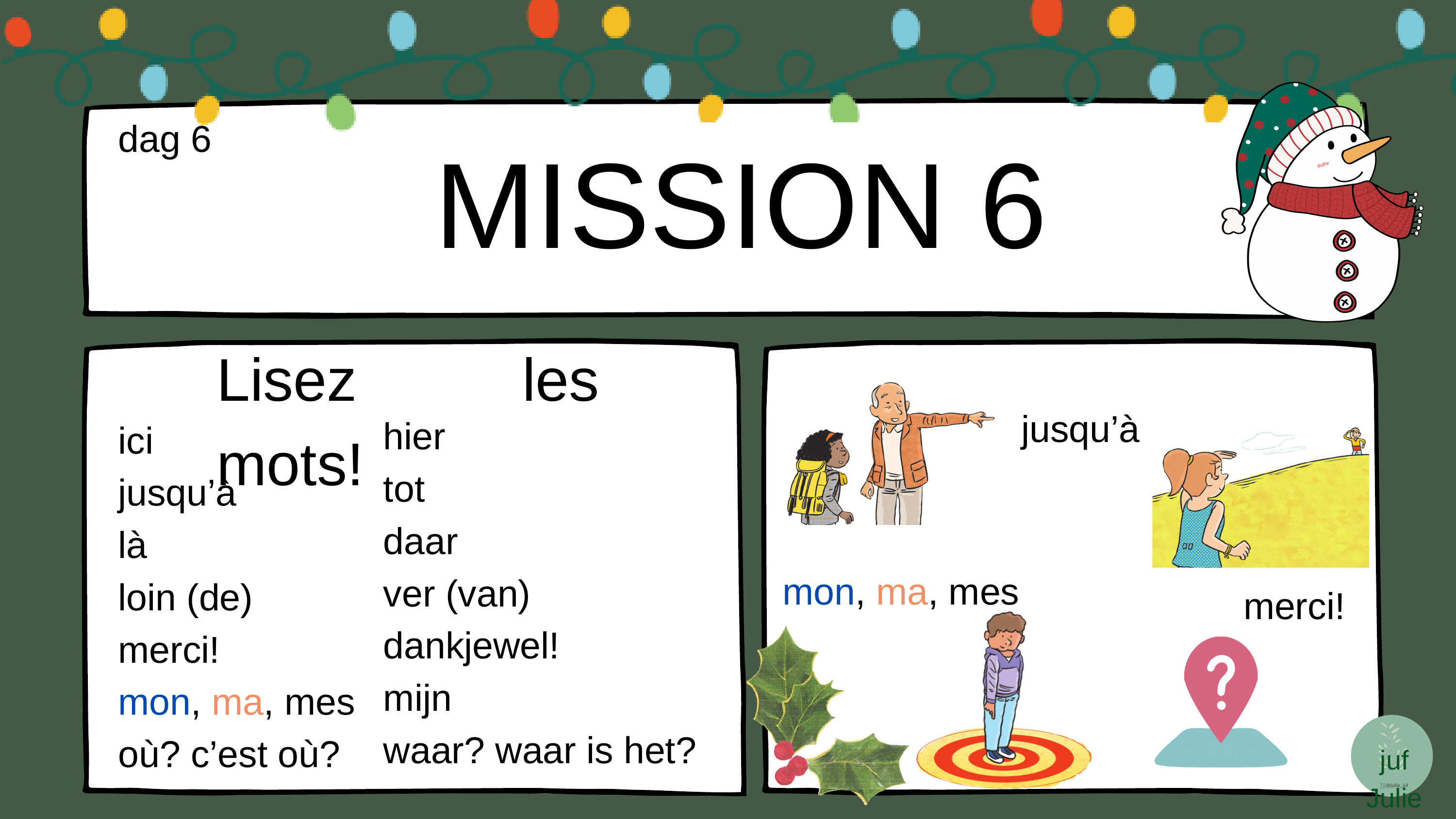

MISSION 6
dag 6
Lisez les mots!

jusqu’à
hier
tot
daar
ver (van)
dankjewel!
mijn
waar? waar is het?

ici
jusqu’à
là
loin (de)
merci!
mon, ma, mes
où? c’est où?

mon, ma, mes
merci!

juf Julie
@jullie_juf